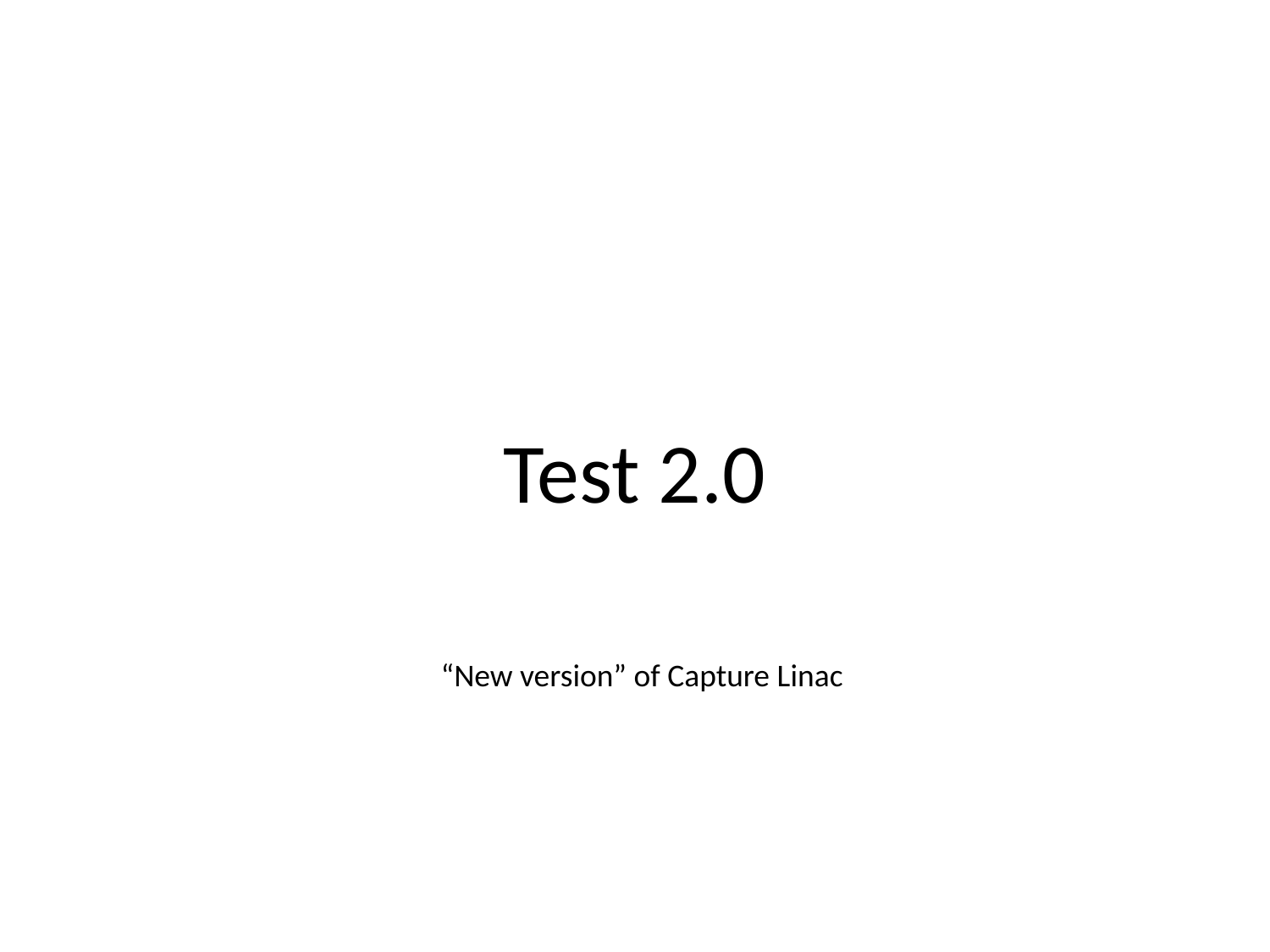

# Test 2.0
“New version” of Capture Linac